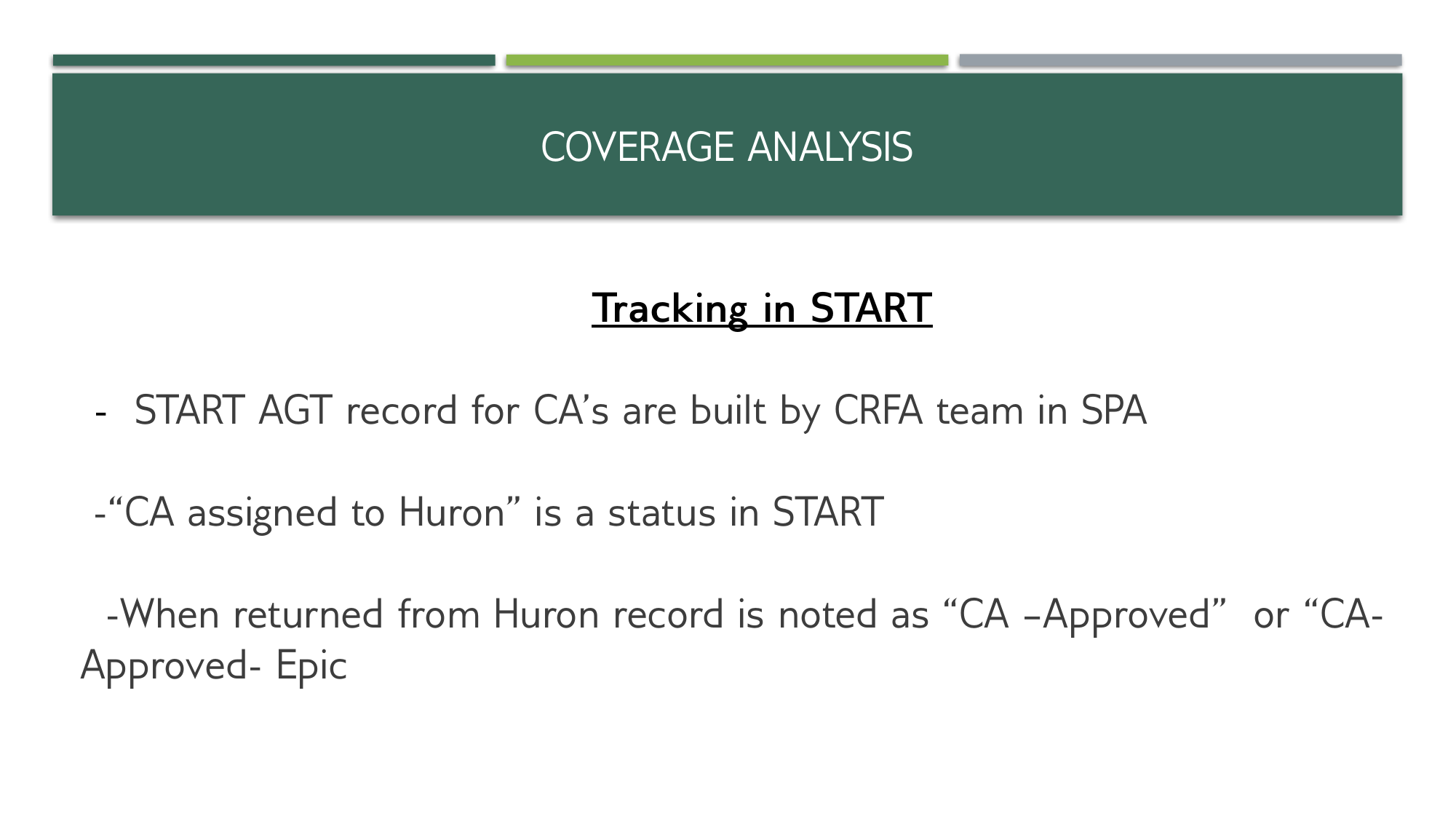

# Coverage analysis

Tracking in START

 -  START AGT record for CA’s are built by CRFA team in SPA

 -“CA assigned to Huron” is a status in START

  -When returned from Huron record is noted as “CA –Approved”  or “CA- Approved- Epic